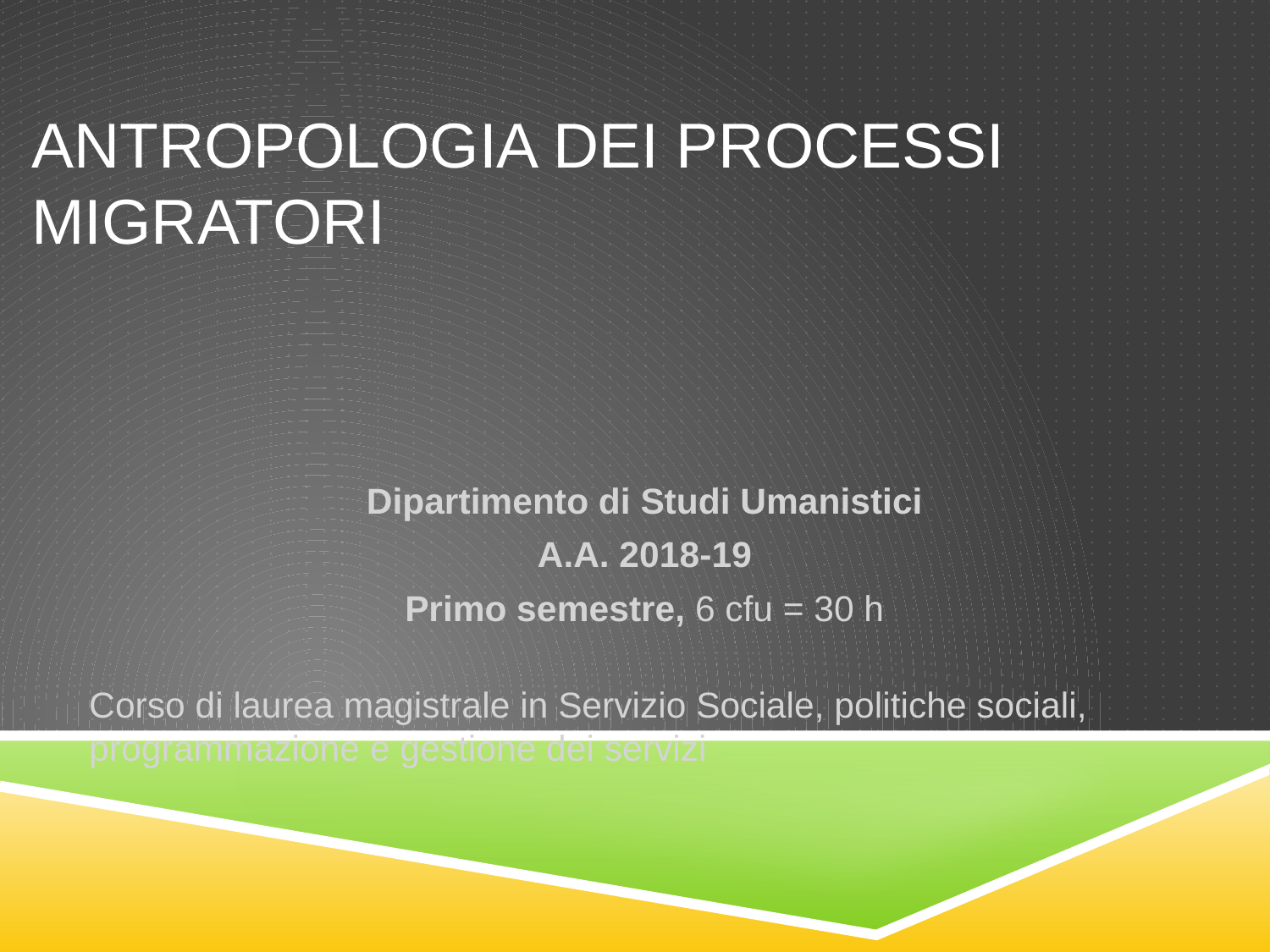

# ANTROPOLOGIA DEI PROCESSI MIGRATORI
Dipartimento di Studi Umanistici
A.A. 2018-19
Primo semestre, 6 cfu = 30 h

Corso di laurea magistrale in Servizio Sociale, politiche sociali, programmazione e gestione dei servizi